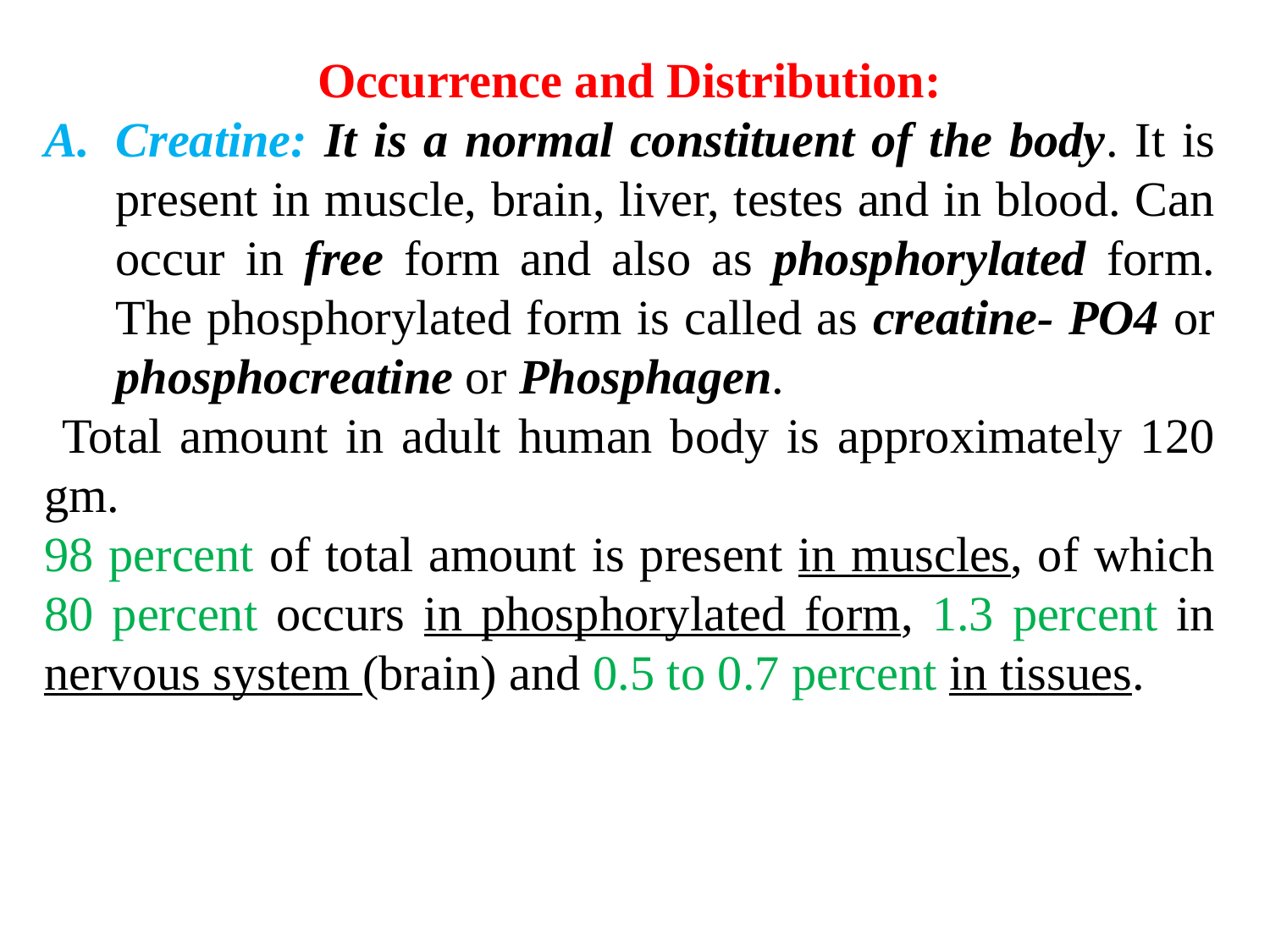

Occurrence and Distribution:
Creatine: It is a normal constituent of the body. It is present in muscle, brain, liver, testes and in blood. Can occur in free form and also as phosphorylated form. The phosphorylated form is called as creatine- PO4 or phosphocreatine or Phosphagen.
 Total amount in adult human body is approximately 120 gm.
98 percent of total amount is present in muscles, of which 80 percent occurs in phosphorylated form, 1.3 percent in nervous system (brain) and 0.5 to 0.7 percent in tissues.